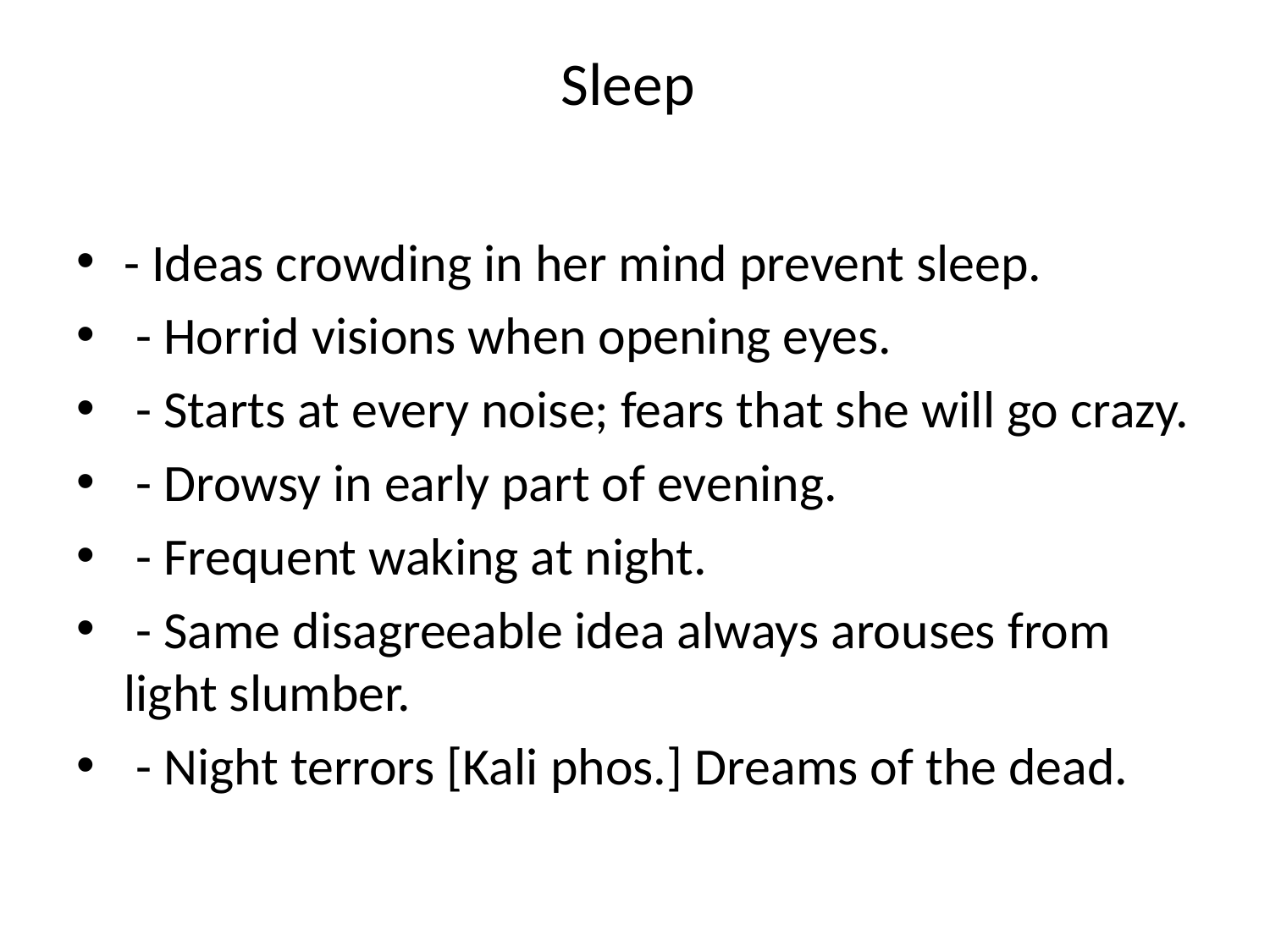

# Sleep
- Ideas crowding in her mind prevent sleep.
 - Horrid visions when opening eyes.
 - Starts at every noise; fears that she will go crazy.
 - Drowsy in early part of evening.
 - Frequent waking at night.
 - Same disagreeable idea always arouses from light slumber.
 - Night terrors [Kali phos.] Dreams of the dead.